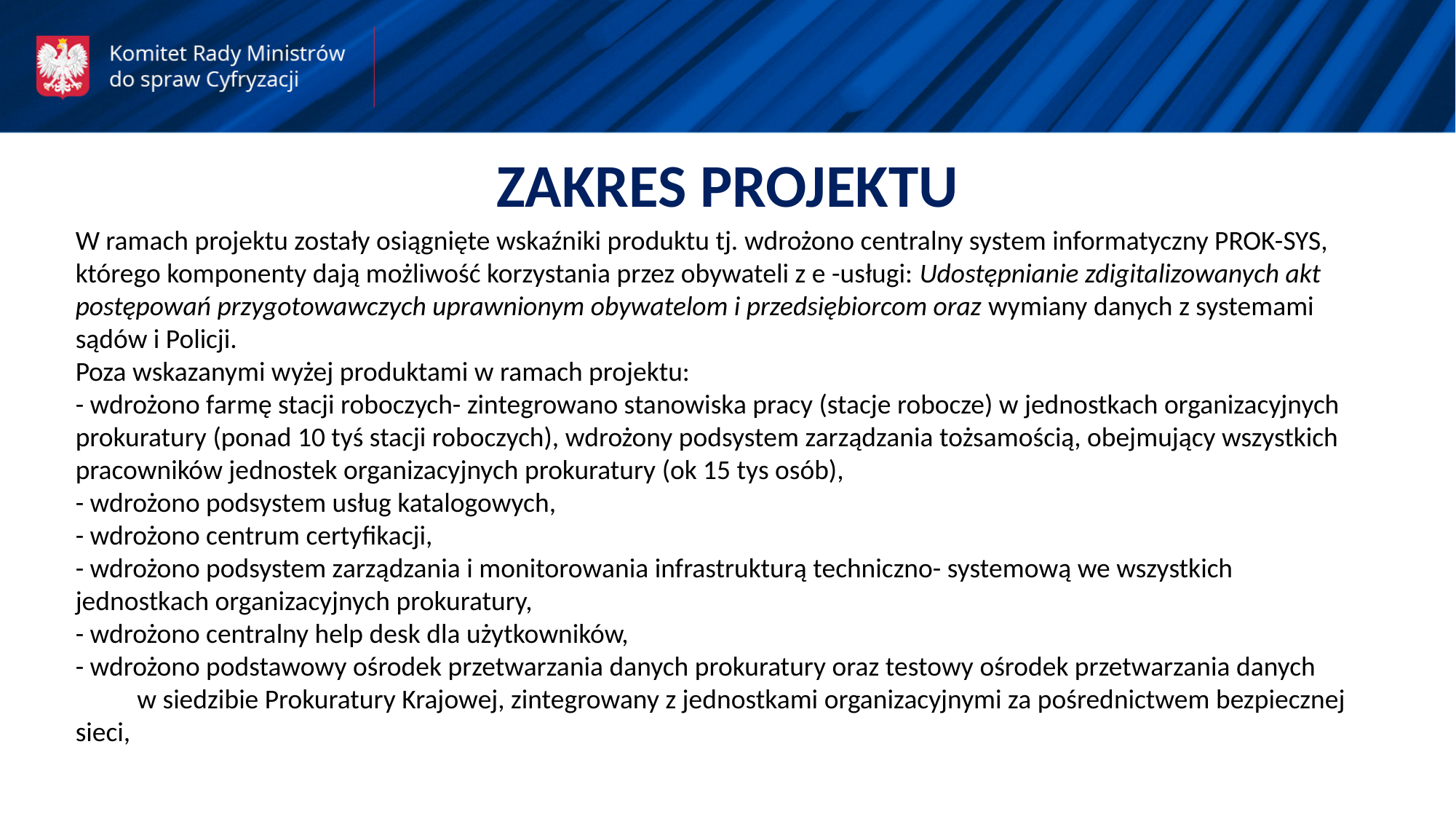

ZAKRES PROJEKTU
W ramach projektu zostały osiągnięte wskaźniki produktu tj. wdrożono centralny system informatyczny PROK-SYS, którego komponenty dają możliwość korzystania przez obywateli z e -usługi: Udostępnianie zdigitalizowanych akt postępowań przygotowawczych uprawnionym obywatelom i przedsiębiorcom oraz wymiany danych z systemami sądów i Policji.
Poza wskazanymi wyżej produktami w ramach projektu:
- wdrożono farmę stacji roboczych- zintegrowano stanowiska pracy (stacje robocze) w jednostkach organizacyjnych prokuratury (ponad 10 tyś stacji roboczych), wdrożony podsystem zarządzania tożsamością, obejmujący wszystkich pracowników jednostek organizacyjnych prokuratury (ok 15 tys osób),
- wdrożono podsystem usług katalogowych,
- wdrożono centrum certyfikacji,
- wdrożono podsystem zarządzania i monitorowania infrastrukturą techniczno- systemową we wszystkich jednostkach organizacyjnych prokuratury,
- wdrożono centralny help desk dla użytkowników,
- wdrożono podstawowy ośrodek przetwarzania danych prokuratury oraz testowy ośrodek przetwarzania danych                 w siedzibie Prokuratury Krajowej, zintegrowany z jednostkami organizacyjnymi za pośrednictwem bezpiecznej sieci,